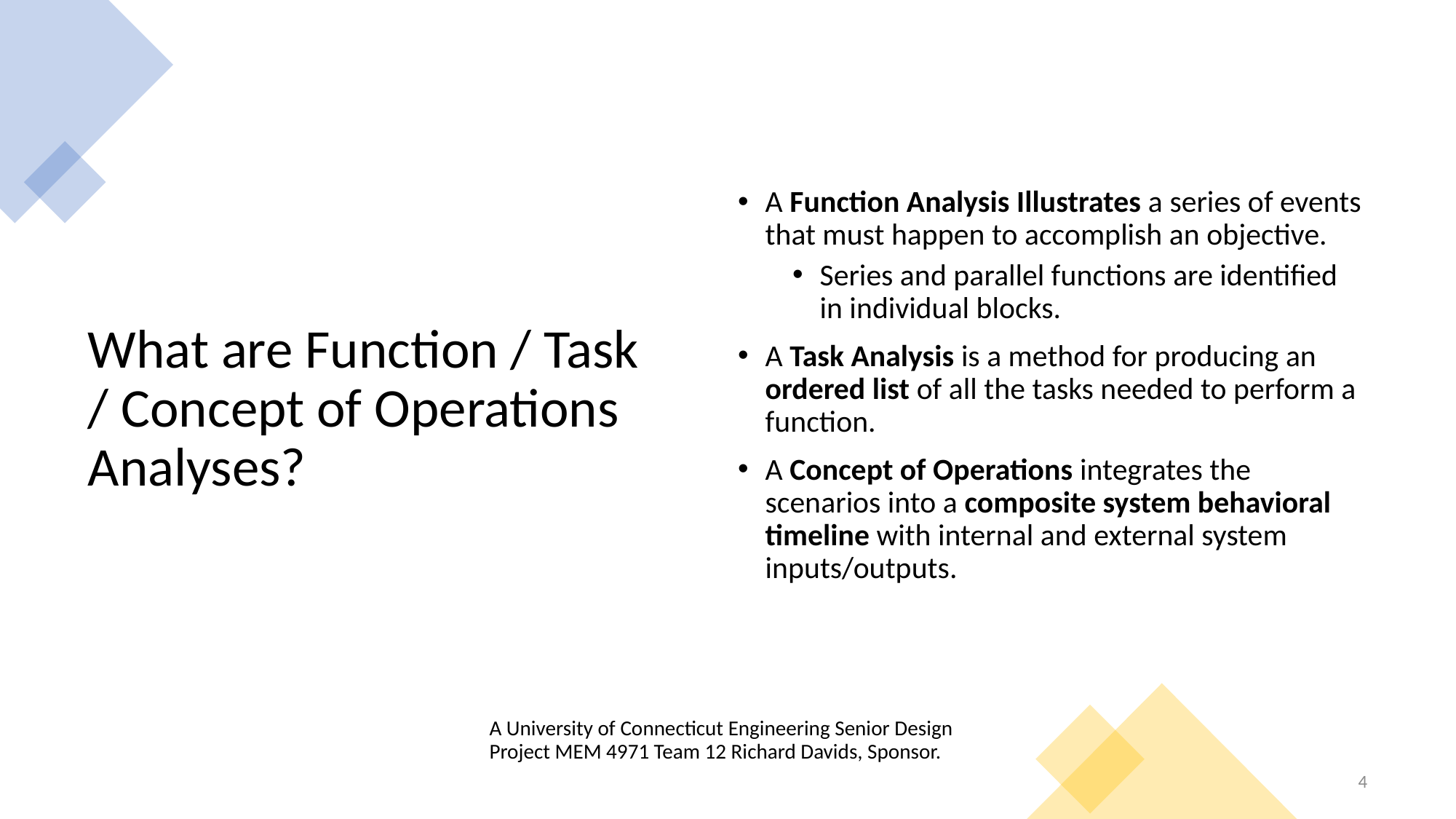

# What are Function / Task / Concept of Operations Analyses?
A Function Analysis Illustrates a series of events that must happen to accomplish an objective.
Series and parallel functions are identified in individual blocks.
A Task Analysis is a method for producing an ordered list of all the tasks needed to perform a function.
A Concept of Operations integrates the scenarios into a composite system behavioral timeline with internal and external system inputs/outputs.

A University of Connecticut Engineering Senior Design Project MEM 4971 Team 12 Richard Davids, Sponsor.

4